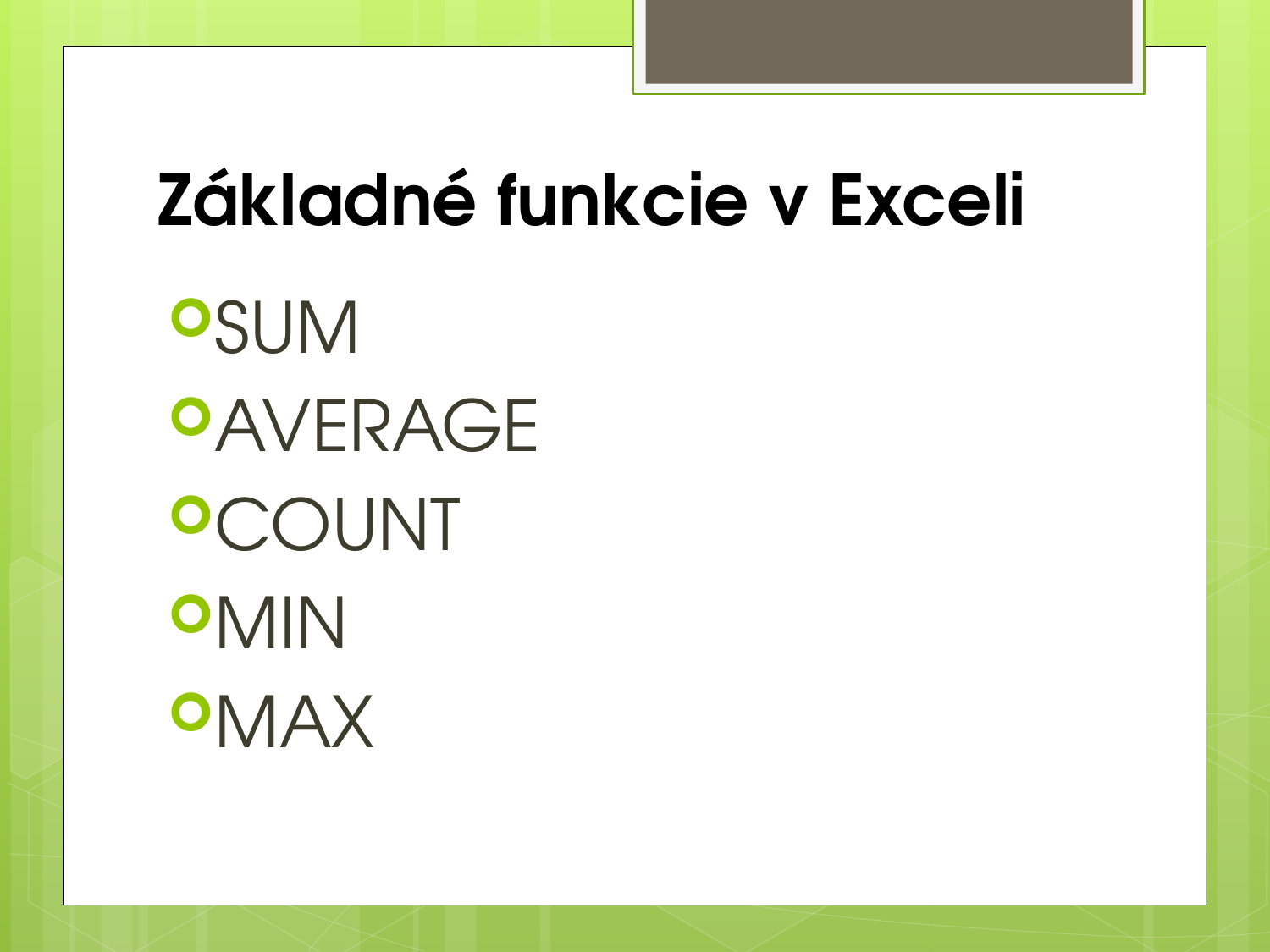

# Základné funkcie v Exceli
SUM
AVERAGE
COUNT
MIN
MAX